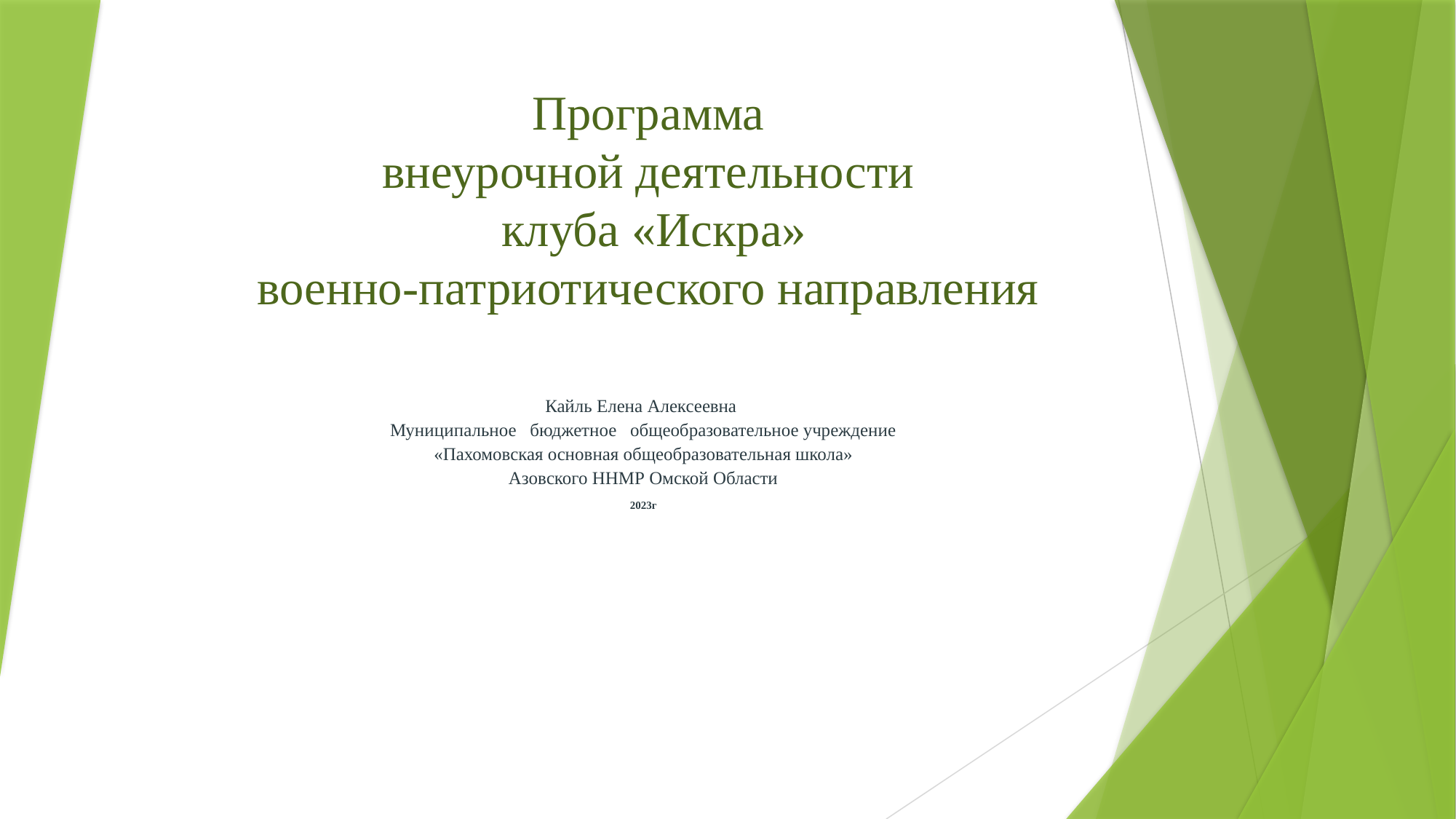

# Программа внеурочной деятельности клуба «Искра» военно-патриотического направления
Кайль Елена Алексеевна
Муниципальное   бюджетное   общеобразовательное учреждение
«Пахомовская основная общеобразовательная школа»
Азовского ННМР Омской Области

2023г